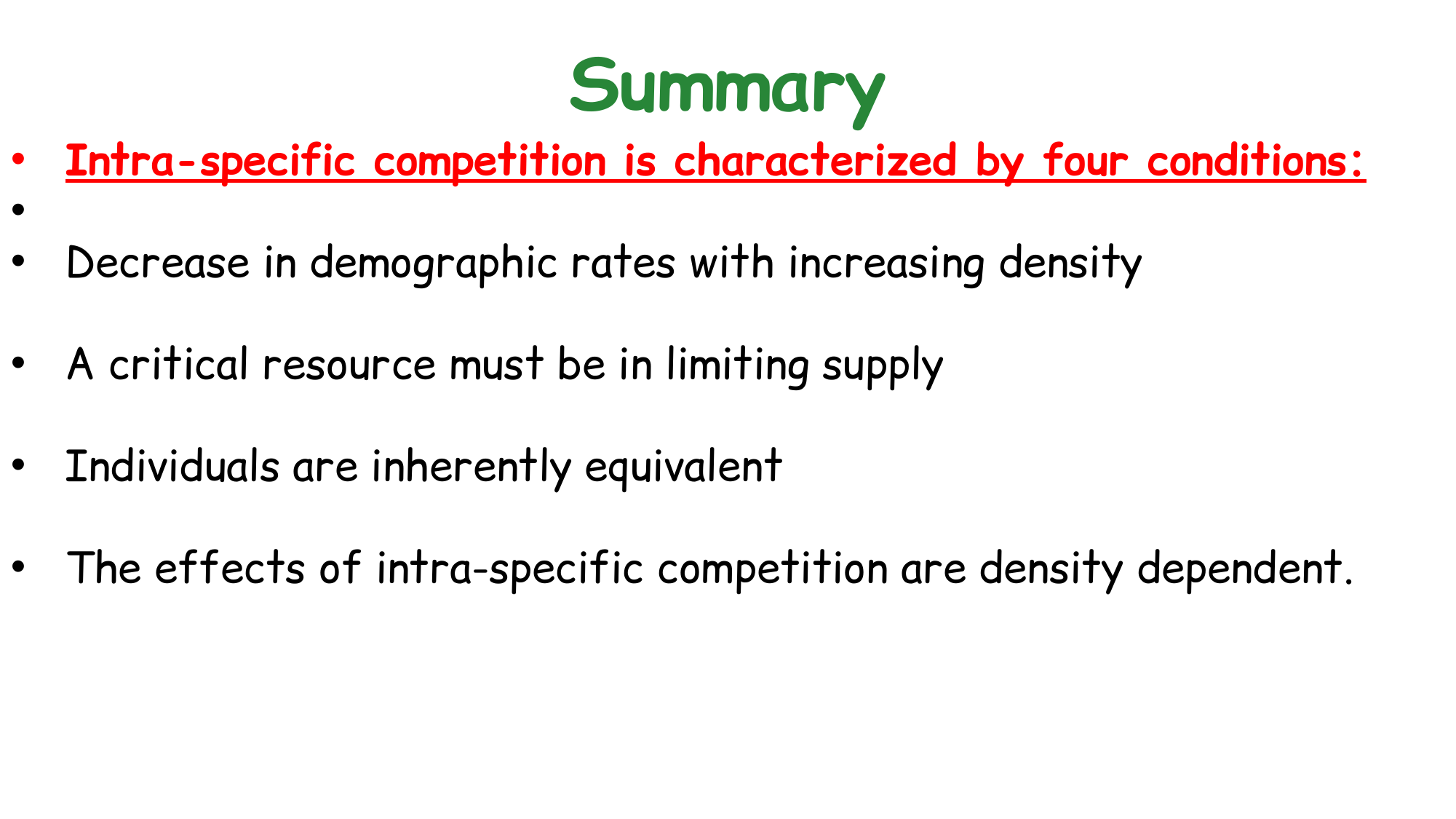

# Summary
Intra-specific competition is characterized by four conditions:

Decrease in demographic rates with increasing density

A critical resource must be in limiting supply

Individuals are inherently equivalent

The effects of intra-specific competition are density dependent.